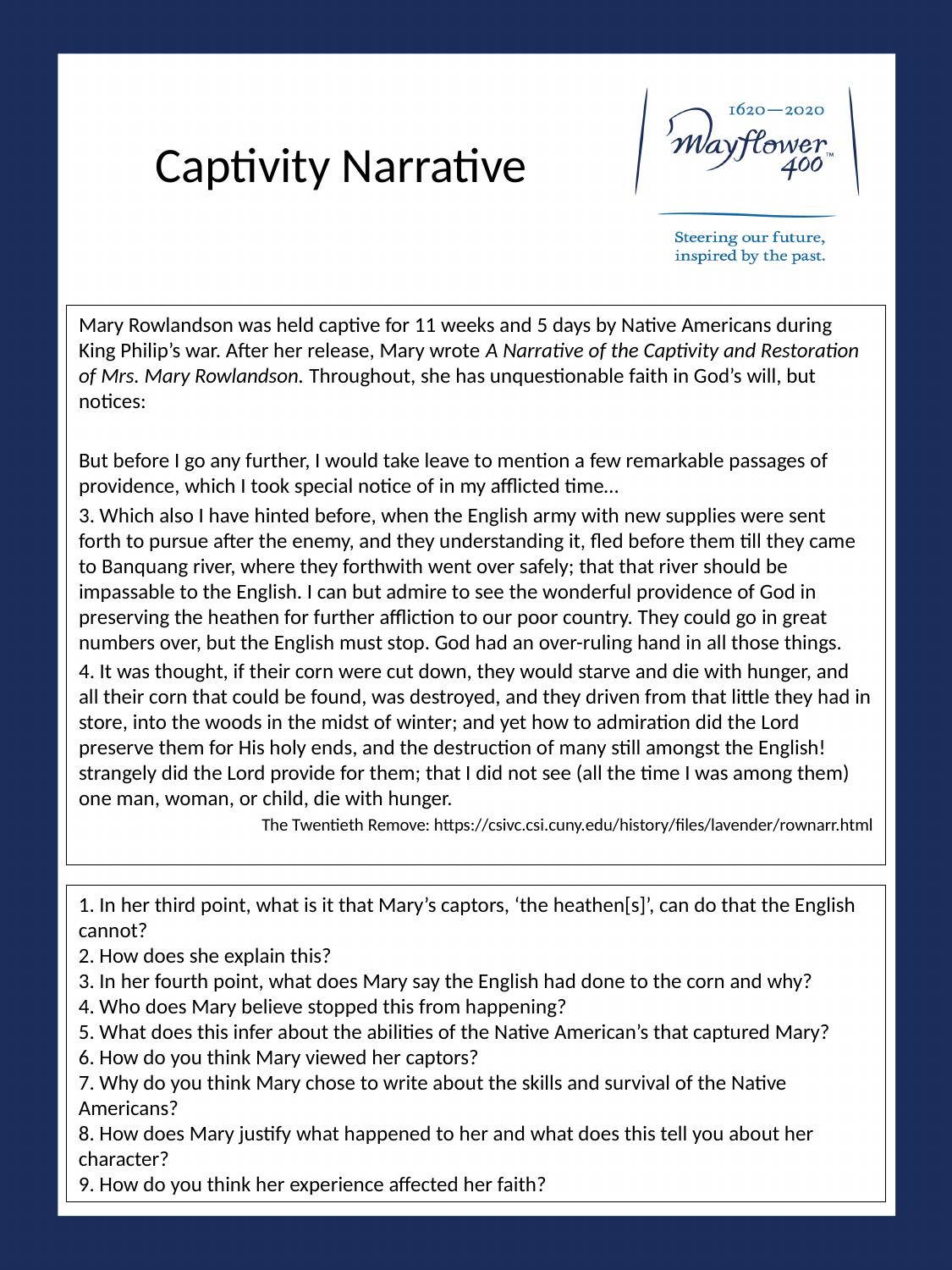

# Captivity Narrative
Mary Rowlandson was held captive for 11 weeks and 5 days by Native Americans during King Philip’s war. After her release, Mary wrote A Narrative of the Captivity and Restoration of Mrs. Mary Rowlandson. Throughout, she has unquestionable faith in God’s will, but notices:

But before I go any further, I would take leave to mention a few remarkable passages of providence, which I took special notice of in my afflicted time…
3. Which also I have hinted before, when the English army with new supplies were sent forth to pursue after the enemy, and they understanding it, fled before them till they came to Banquang river, where they forthwith went over safely; that that river should be impassable to the English. I can but admire to see the wonderful providence of God in preserving the heathen for further affliction to our poor country. They could go in great numbers over, but the English must stop. God had an over-ruling hand in all those things.
4. It was thought, if their corn were cut down, they would starve and die with hunger, and all their corn that could be found, was destroyed, and they driven from that little they had in store, into the woods in the midst of winter; and yet how to admiration did the Lord preserve them for His holy ends, and the destruction of many still amongst the English! strangely did the Lord provide for them; that I did not see (all the time I was among them) one man, woman, or child, die with hunger.
The Twentieth Remove: https://csivc.csi.cuny.edu/history/files/lavender/rownarr.html
1. In her third point, what is it that Mary’s captors, ‘the heathen[s]’, can do that the English cannot?
2. How does she explain this?
3. In her fourth point, what does Mary say the English had done to the corn and why?
4. Who does Mary believe stopped this from happening?
5. What does this infer about the abilities of the Native American’s that captured Mary?
6. How do you think Mary viewed her captors?
7. Why do you think Mary chose to write about the skills and survival of the Native Americans?
8. How does Mary justify what happened to her and what does this tell you about her character?
9. How do you think her experience affected her faith?